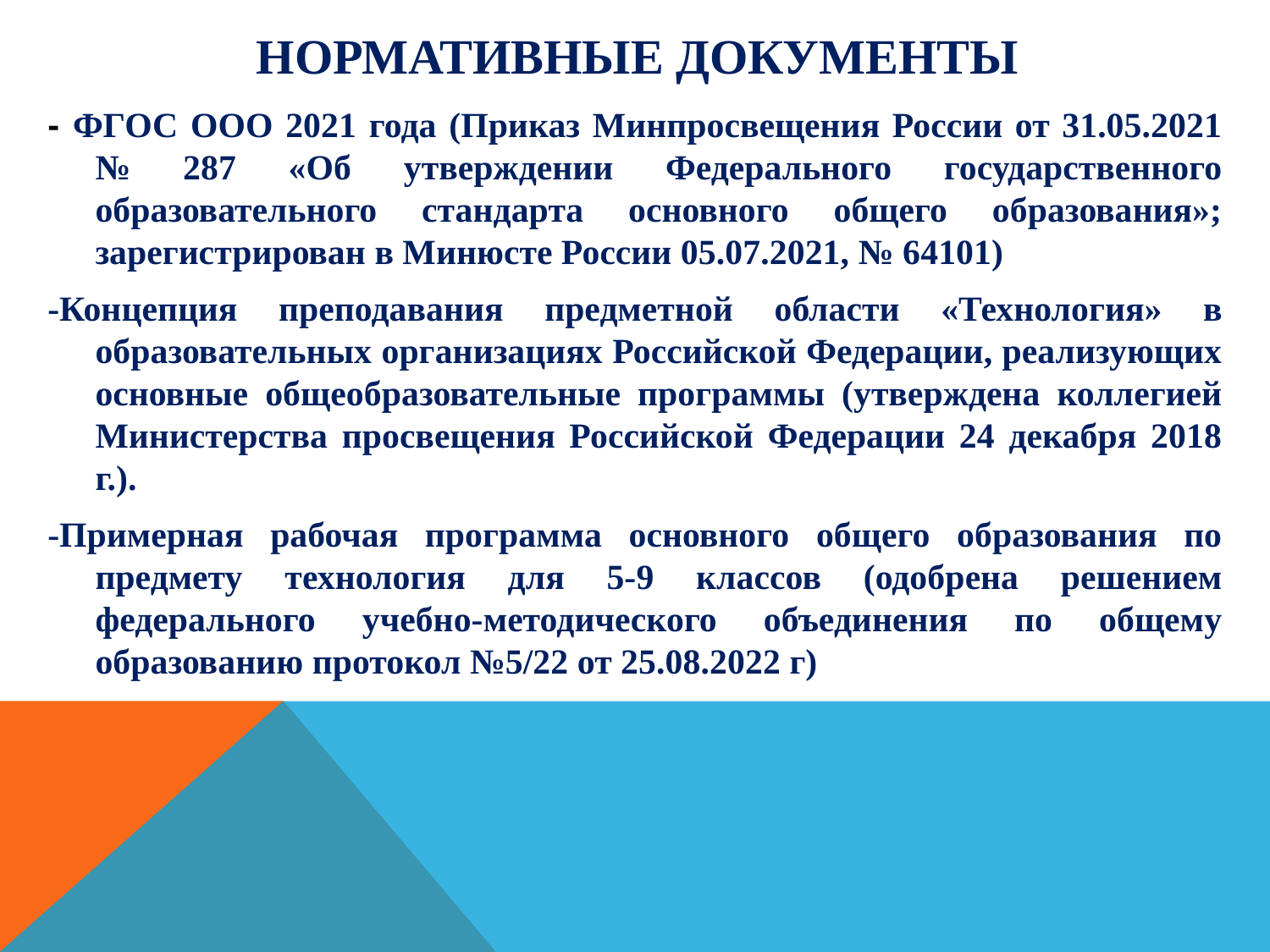

# Нормативные документы
- ФГОС ООО 2021 года (Приказ Минпросвещения России от 31.05.2021 № 287 «Об утверждении Федерального государственного образовательного стандарта основного общего образования»; зарегистрирован в Минюсте России 05.07.2021, № 64101)
-Концепция преподавания предметной области «Технология» в образовательных организациях Российской Федерации, реализующих основные общеобразовательные программы (утверждена коллегией Министерства просвещения Российской Федерации 24 декабря 2018 г.).
-Примерная рабочая программа основного общего образования по предмету технология для 5-9 классов (одобрена решением федерального учебно-методического объединения по общему образованию протокол №5/22 от 25.08.2022 г)